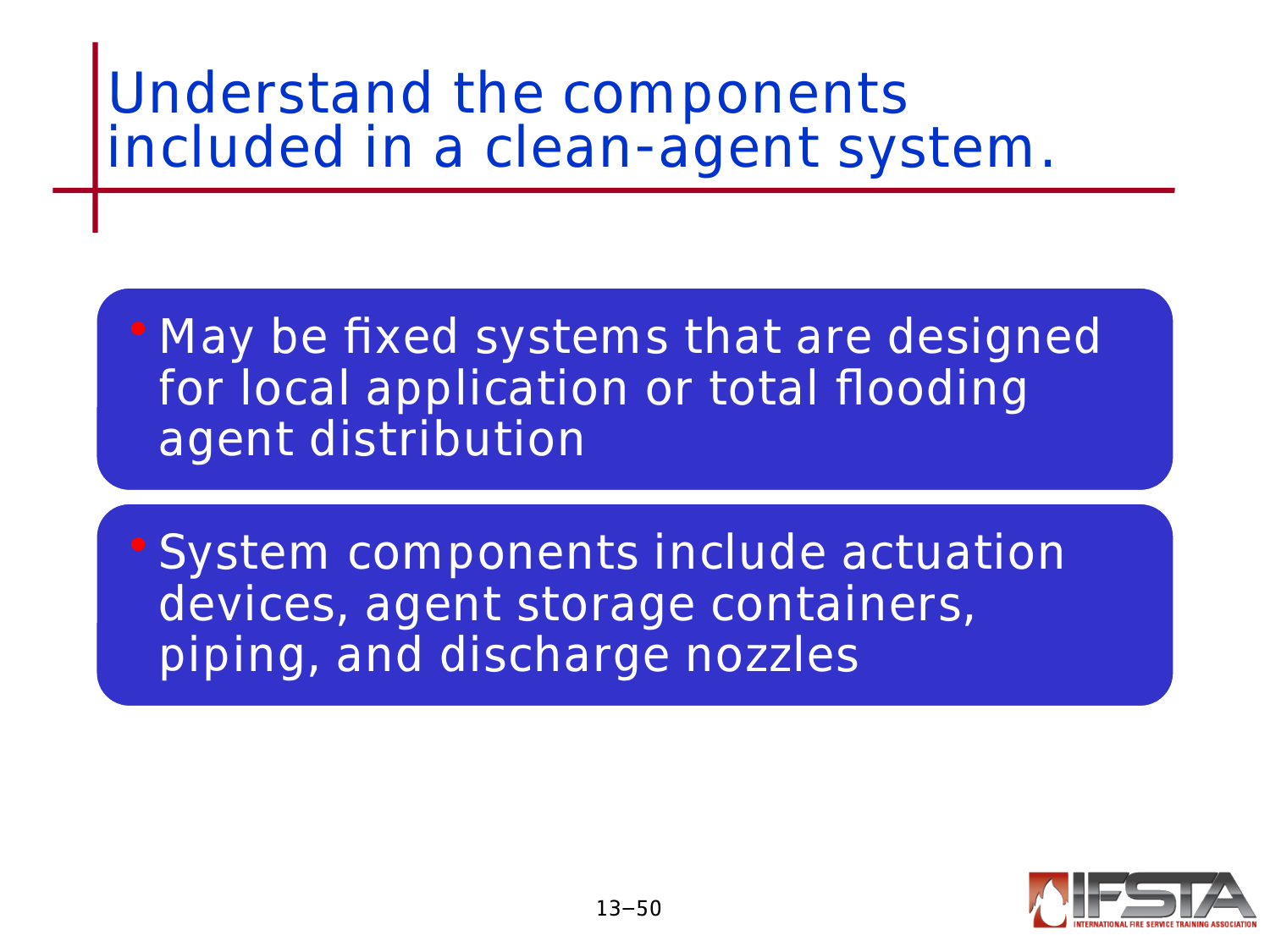

# Understand the components included in a clean-agent system.
May be fixed systems that are designed for local application or total flooding agent distribution
System components include actuation devices, agent storage containers, piping, and discharge nozzles
13–50